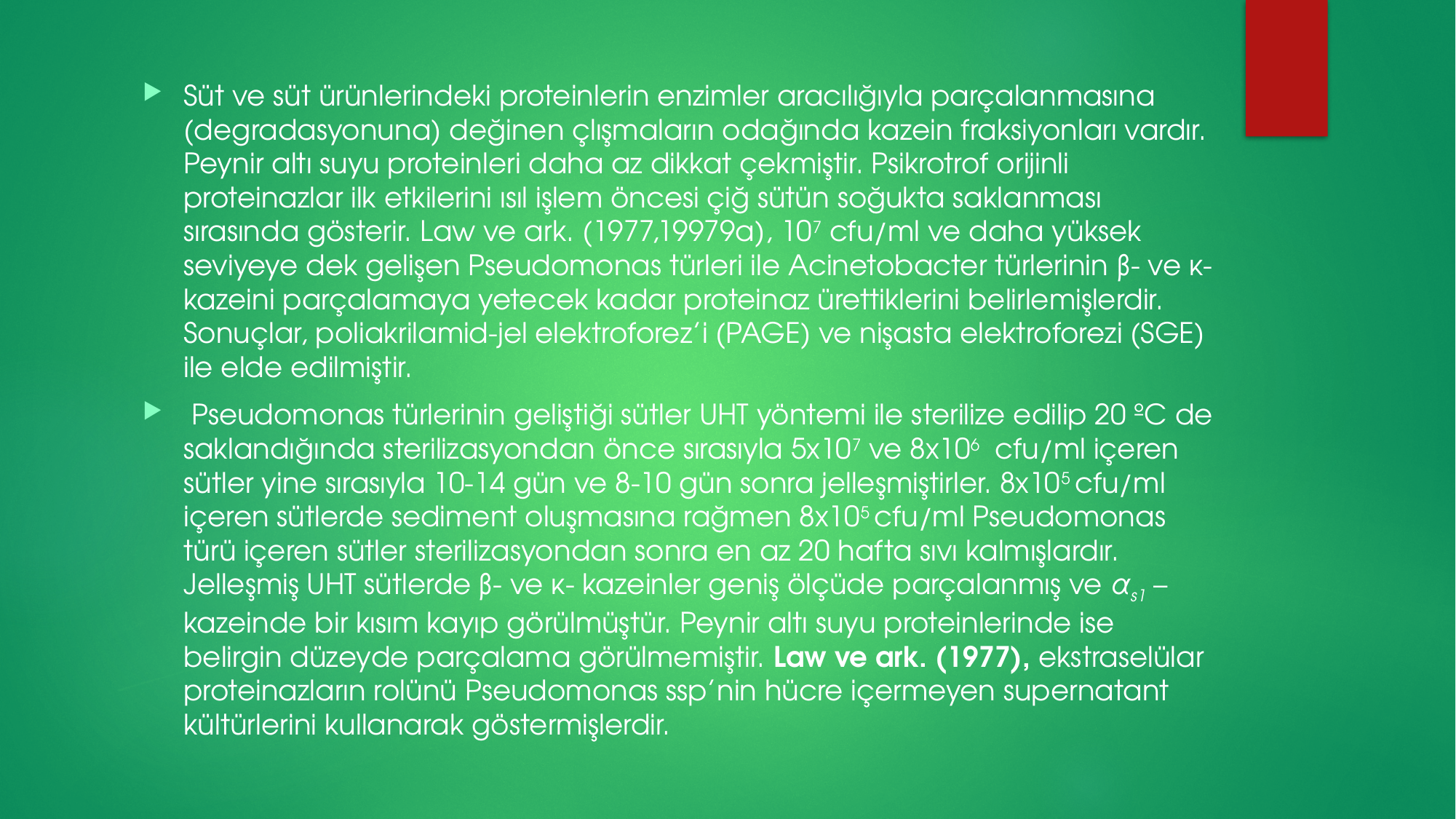

Süt ve süt ürünlerindeki proteinlerin enzimler aracılığıyla parçalanmasına (degradasyonuna) değinen çlışmaların odağında kazein fraksiyonları vardır. Peynir altı suyu proteinleri daha az dikkat çekmiştir. Psikrotrof orijinli proteinazlar ilk etkilerini ısıl işlem öncesi çiğ sütün soğukta saklanması sırasında gösterir. Law ve ark. (1977,19979a), 107 cfu/ml ve daha yüksek seviyeye dek gelişen Pseudomonas türleri ile Acinetobacter türlerinin β- ve κ- kazeini parçalamaya yetecek kadar proteinaz ürettiklerini belirlemişlerdir. Sonuçlar, poliakrilamid-jel elektroforez’i (PAGE) ve nişasta elektroforezi (SGE) ile elde edilmiştir.
 Pseudomonas türlerinin geliştiği sütler UHT yöntemi ile sterilize edilip 20 ºC de saklandığında sterilizasyondan önce sırasıyla 5x107 ve 8x106  cfu/ml içeren sütler yine sırasıyla 10-14 gün ve 8-10 gün sonra jelleşmiştirler. 8x105 cfu/ml içeren sütlerde sediment oluşmasına rağmen 8x105 cfu/ml Pseudomonas türü içeren sütler sterilizasyondan sonra en az 20 hafta sıvı kalmışlardır. Jelleşmiş UHT sütlerde β- ve κ- kazeinler geniş ölçüde parçalanmış ve αs1 – kazeinde bir kısım kayıp görülmüştür. Peynir altı suyu proteinlerinde ise belirgin düzeyde parçalama görülmemiştir. Law ve ark. (1977), ekstraselülar proteinazların rolünü Pseudomonas ssp’nin hücre içermeyen supernatant kültürlerini kullanarak göstermişlerdir.